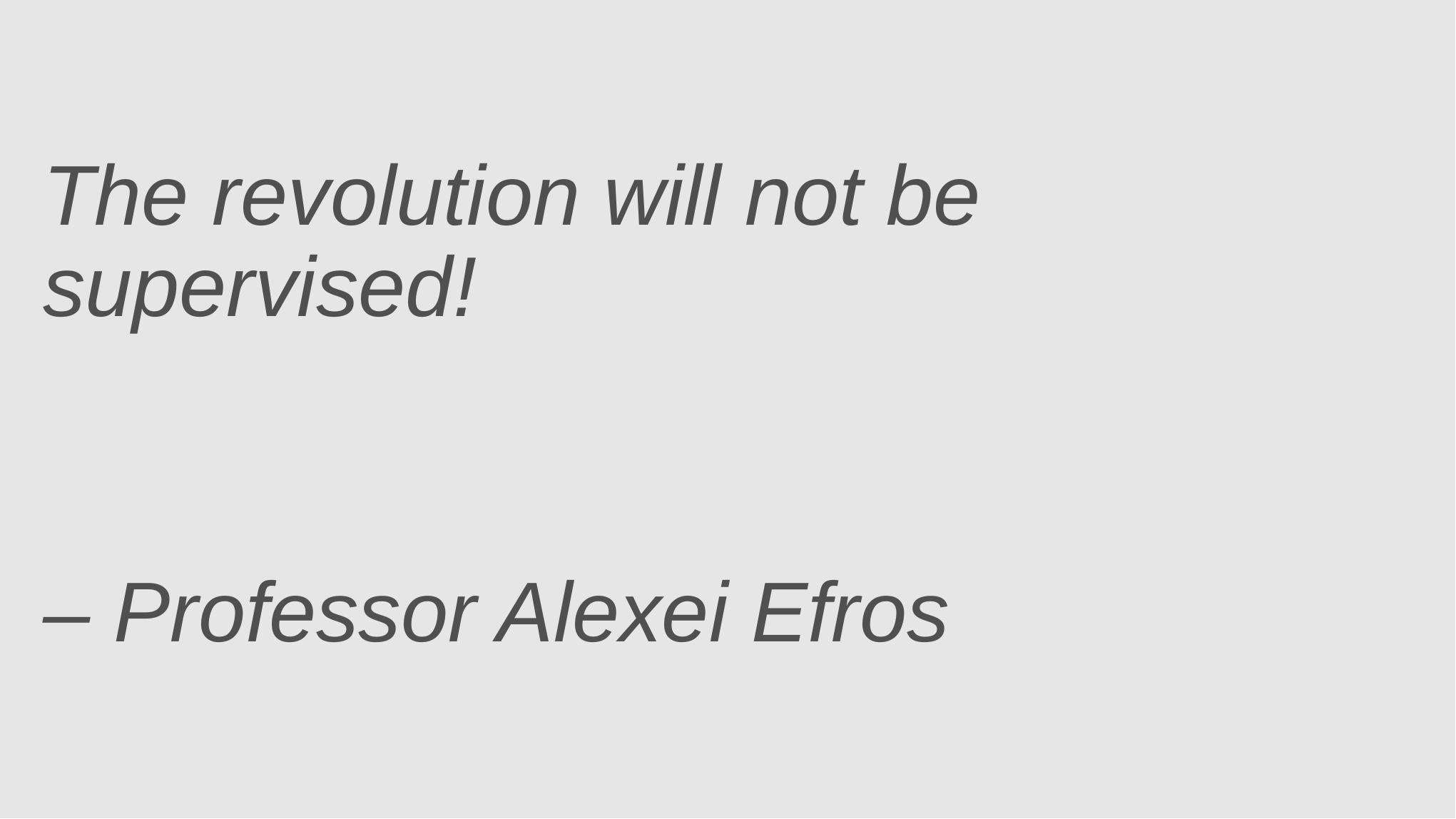

The revolution will not be supervised!

– Professor Alexei Efros